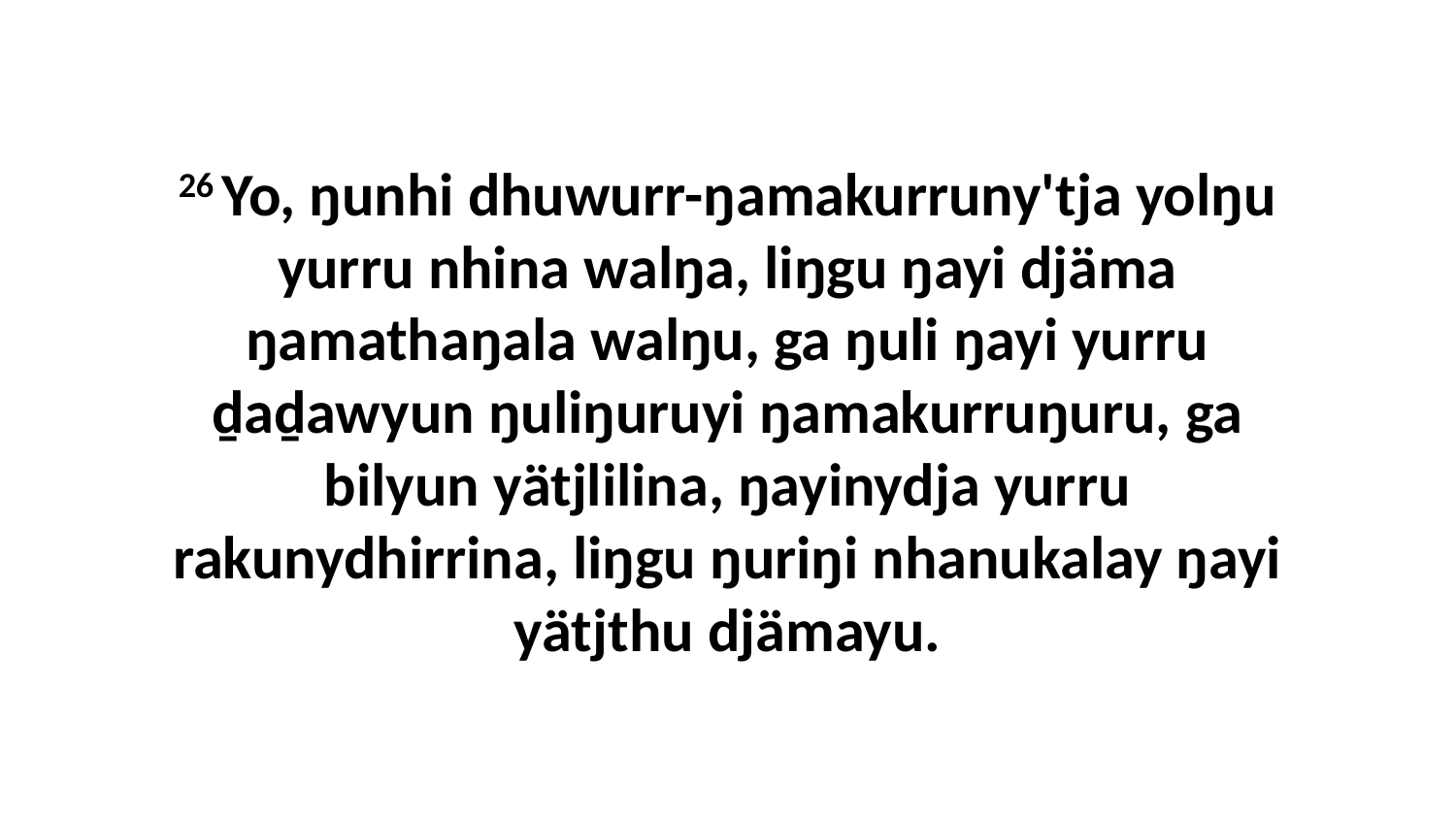

26 Yo, ŋunhi dhuwurr-ŋamakurruny'tja yolŋu yurru nhina walŋa, liŋgu ŋayi djäma ŋamathaŋala walŋu, ga ŋuli ŋayi yurru ḏaḏawyun ŋuliŋuruyi ŋamakurruŋuru, ga bilyun yätjlilina, ŋayinydja yurru rakunydhirrina, liŋgu ŋuriŋi nhanukalay ŋayi yätjthu djämayu.